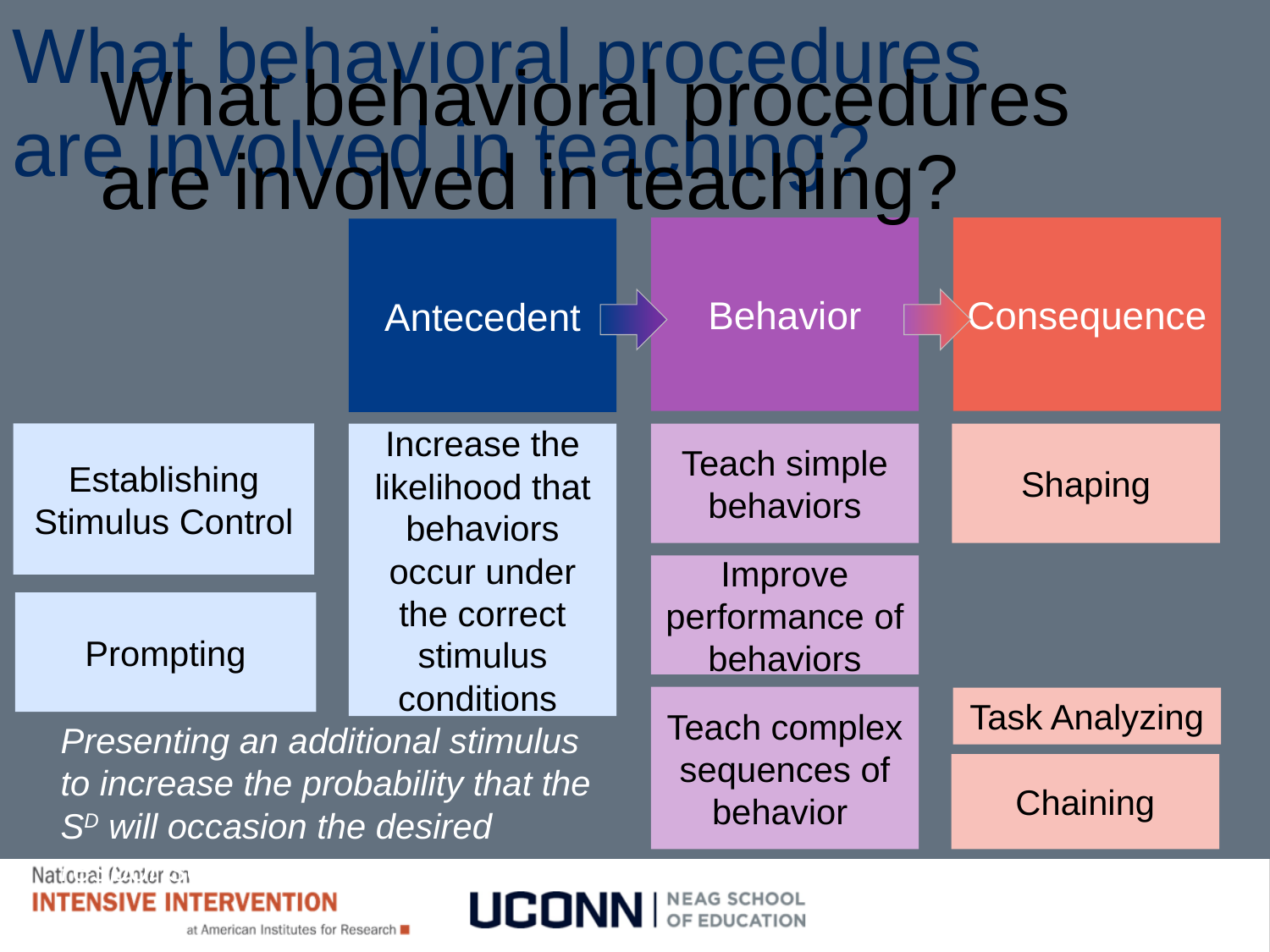

What behavioral procedures are involved in teaching?
# What behavioral procedures are involved in teaching?
Consequence
Behavior
Antecedent

Establishing Stimulus Control
Increase the likelihood that behaviors occur under the correct stimulus conditions
Teach simple behaviors
Shaping
Improve performance of behaviors
Prompting
Teach complex sequences of behavior
Task Analyzing
Presenting an additional stimulus to increase the probability that the SD will occasion the desired response
Chaining